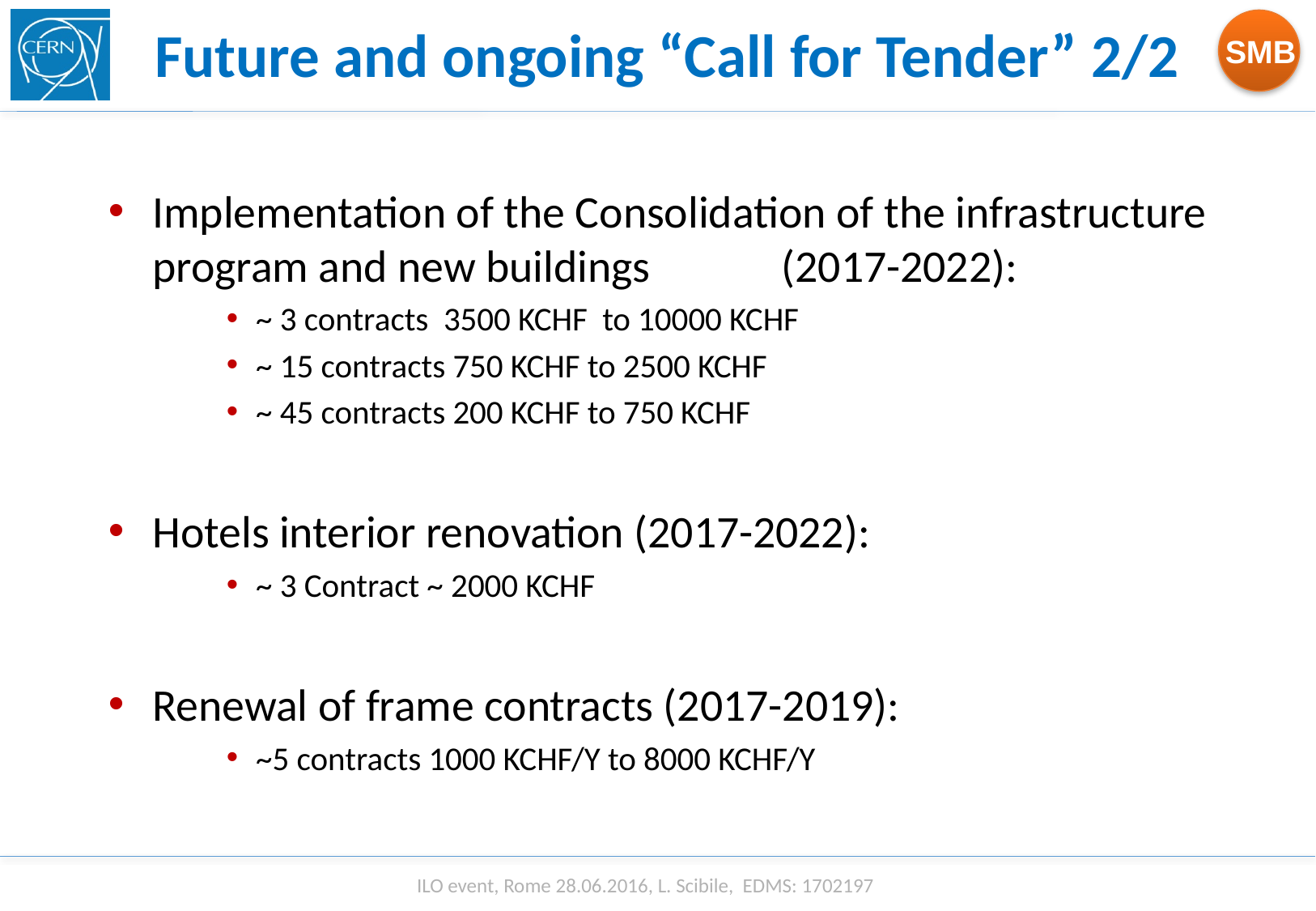

Future and ongoing “Call for Tender” 2/2
Implementation of the Consolidation of the infrastructure program and new buildings             (2017-2022):
~ 3 contracts  3500 KCHF  to 10000 KCHF
~ 15 contracts 750 KCHF to 2500 KCHF
~ 45 contracts 200 KCHF to 750 KCHF

Hotels interior renovation (2017-2022):
~ 3 Contract ~ 2000 KCHF

Renewal of frame contracts (2017-2019):
~5 contracts 1000 KCHF/Y to 8000 KCHF/Y

ILO event, Rome 28.06.2016, L. Scibile,  EDMS: 1702197